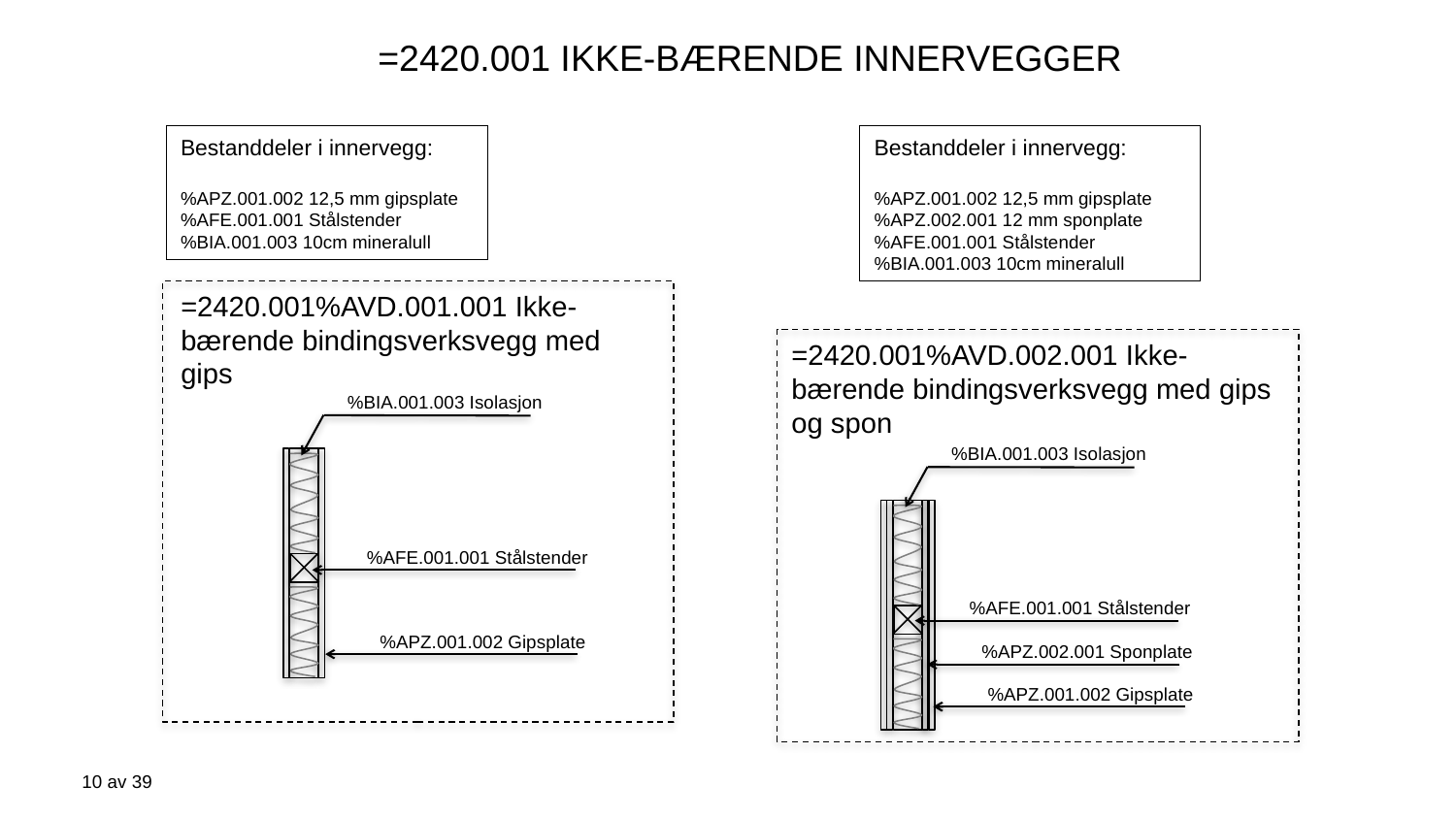

=2420.001 IKKE-BÆRENDE INNERVEGGER
Bestanddeler i innervegg:

%APZ.001.002 12,5 mm gipsplate
%AFE.001.001 Stålstender
%BIA.001.003 10cm mineralull
Bestanddeler i innervegg:

%APZ.001.002 12,5 mm gipsplate
%APZ.002.001 12 mm sponplate
%AFE.001.001 Stålstender
%BIA.001.003 10cm mineralull

=2420.001%AVD.001.001 Ikke-bærende bindingsverksvegg med gips
=2420.001%AVD.002.001 Ikke-bærende bindingsverksvegg med gips og spon

%BIA.001.003 Isolasjon
%BIA.001.003 Isolasjon

%AFE.001.001 Stålstender

%AFE.001.001 Stålstender

%APZ.001.002 Gipsplate
%APZ.002.001 Sponplate

%APZ.001.002 Gipsplate
10 av 39